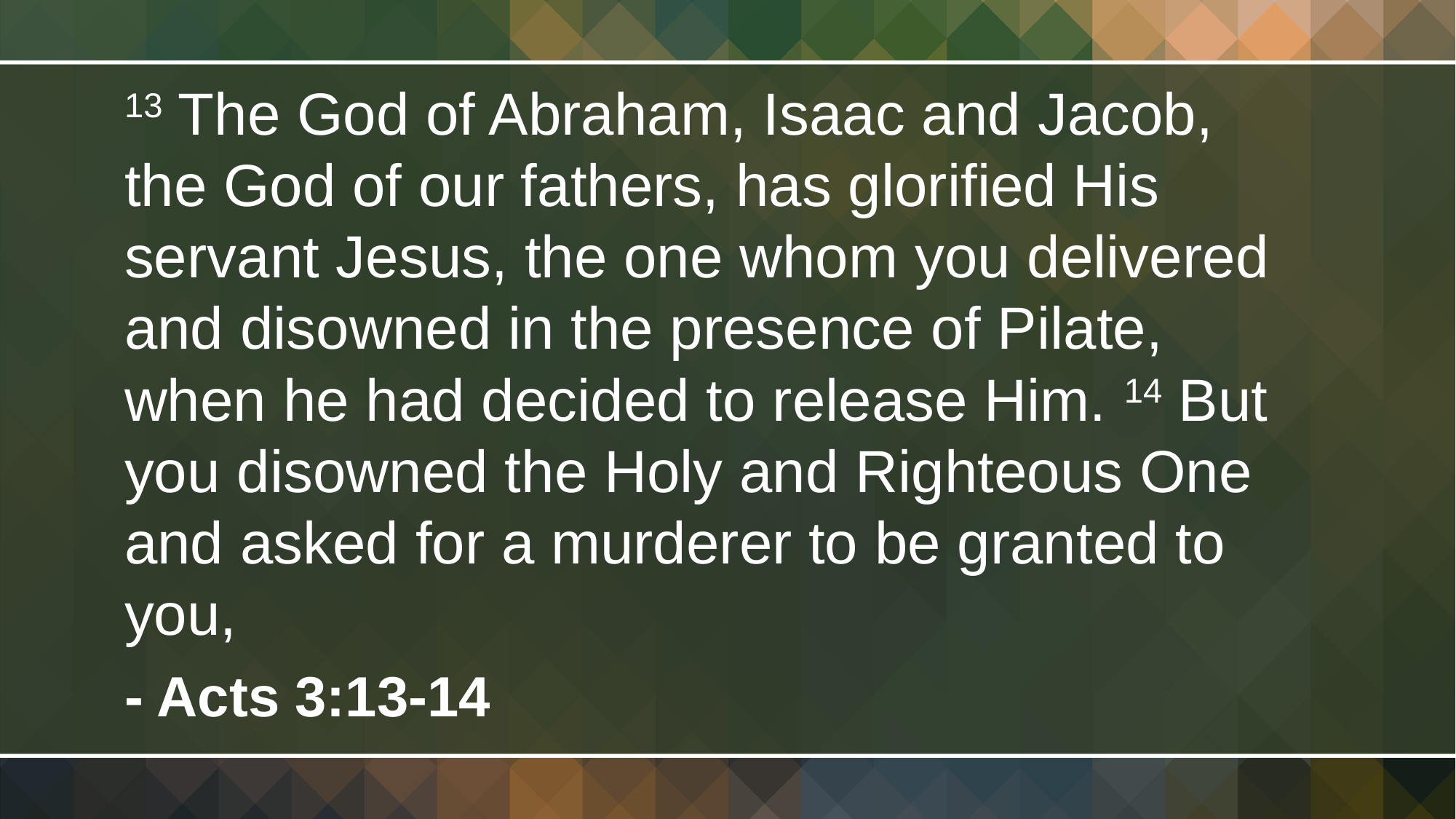

13 The God of Abraham, Isaac and Jacob, the God of our fathers, has glorified His servant Jesus, the one whom you delivered and disowned in the presence of Pilate, when he had decided to release Him. 14 But you disowned the Holy and Righteous One and asked for a murderer to be granted to you,
- Acts 3:13-14